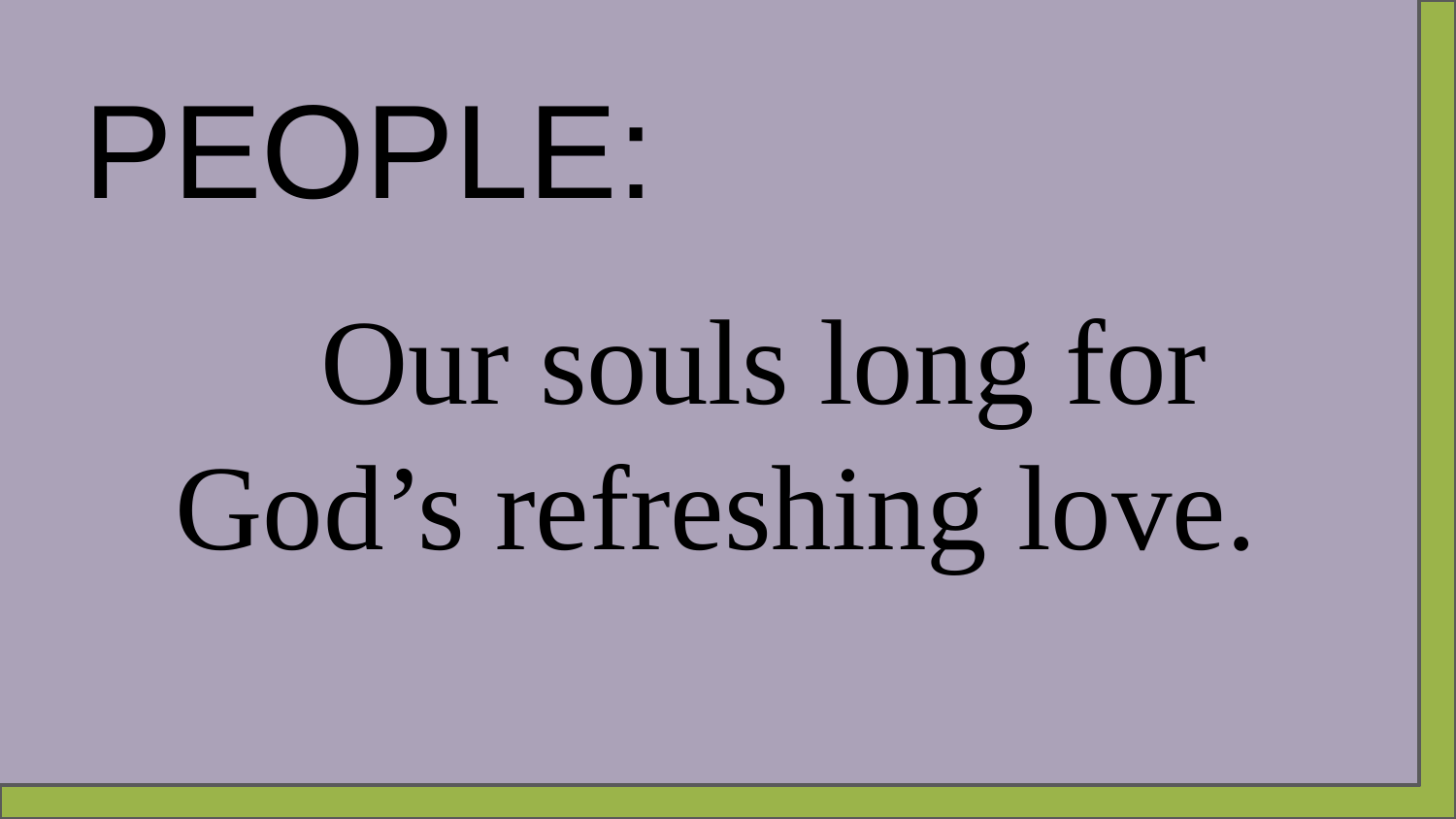

PEOPLE:

  	   Our souls long for
   God’s refreshing love.